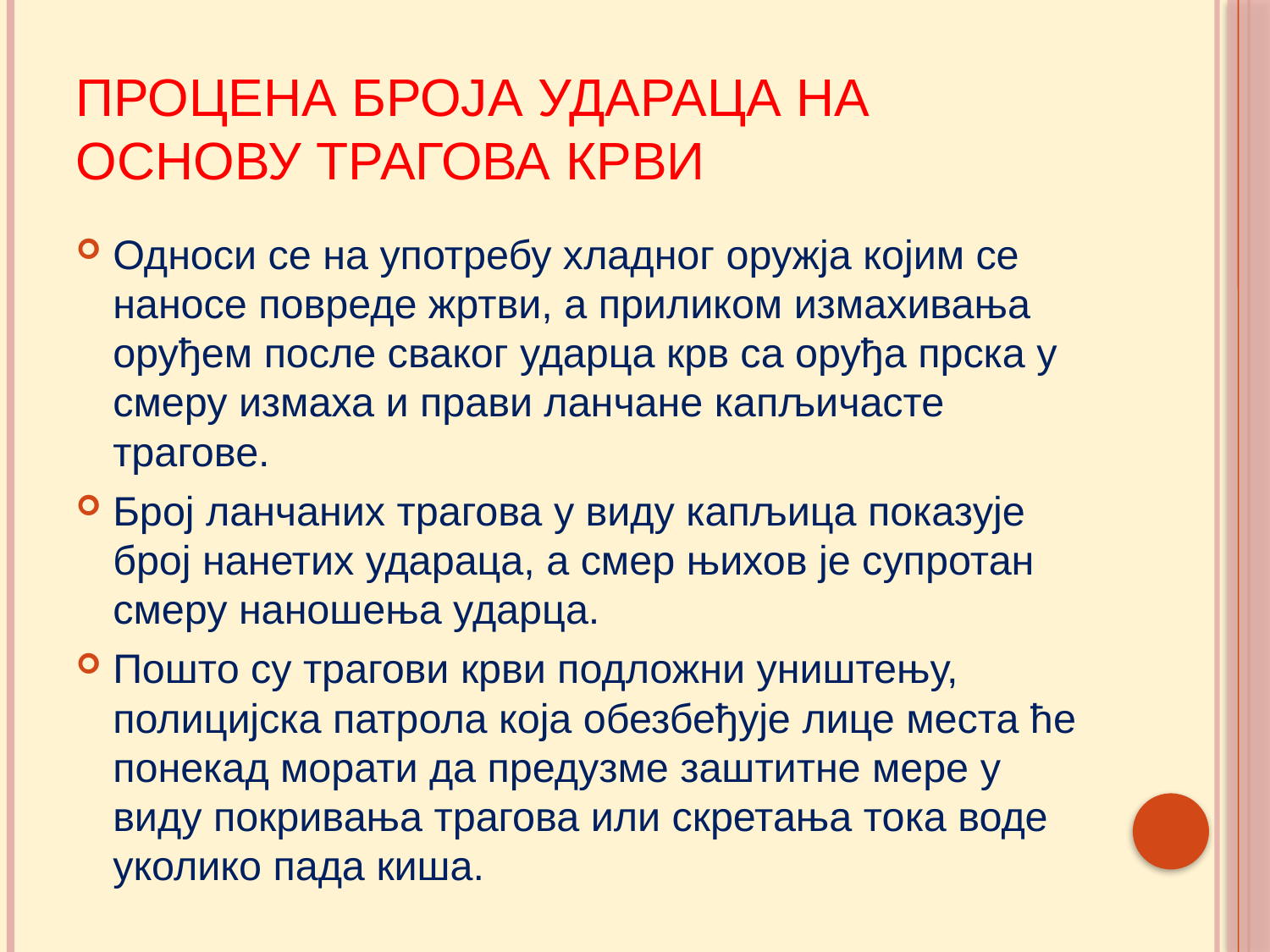

# Процена броја удараца на основу трагова крви
Односи се на употребу хладног оружја којим се наносе повреде жртви, а приликом измахивања оруђем после сваког ударца крв са оруђа прска у смеру измаха и прави ланчане капљичасте трагове.
Број ланчаних трагова у виду капљица показује број нанетих удараца, а смер њихов је супротан смеру наношења ударца.
Пошто су трагови крви подложни уништењу, полицијска патрола која обезбеђује лице места ће понекад морати да предузме заштитне мере у виду покривања трагова или скретања тока воде уколико пада киша.